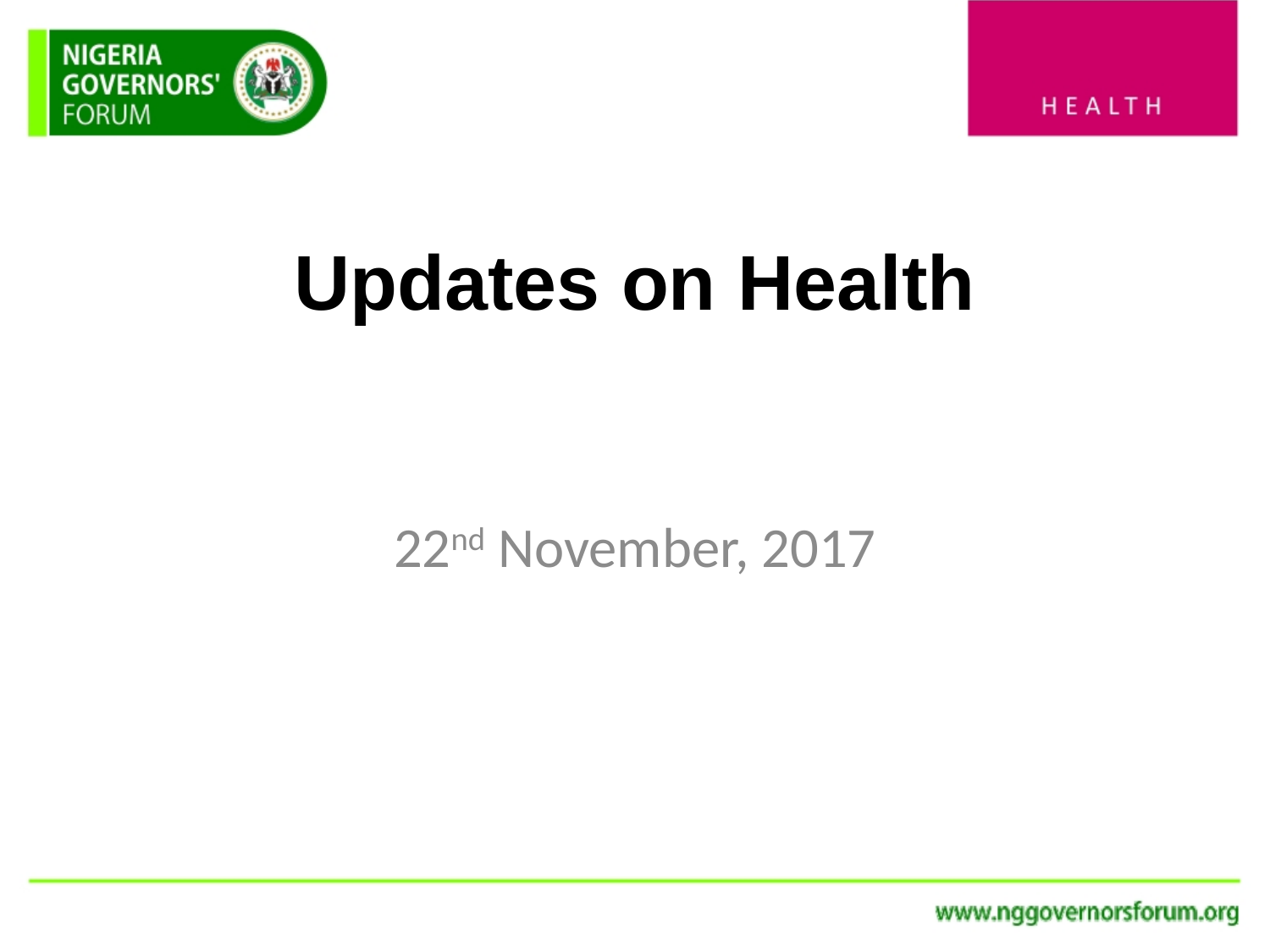

# Updates on Health

22nd November, 2017